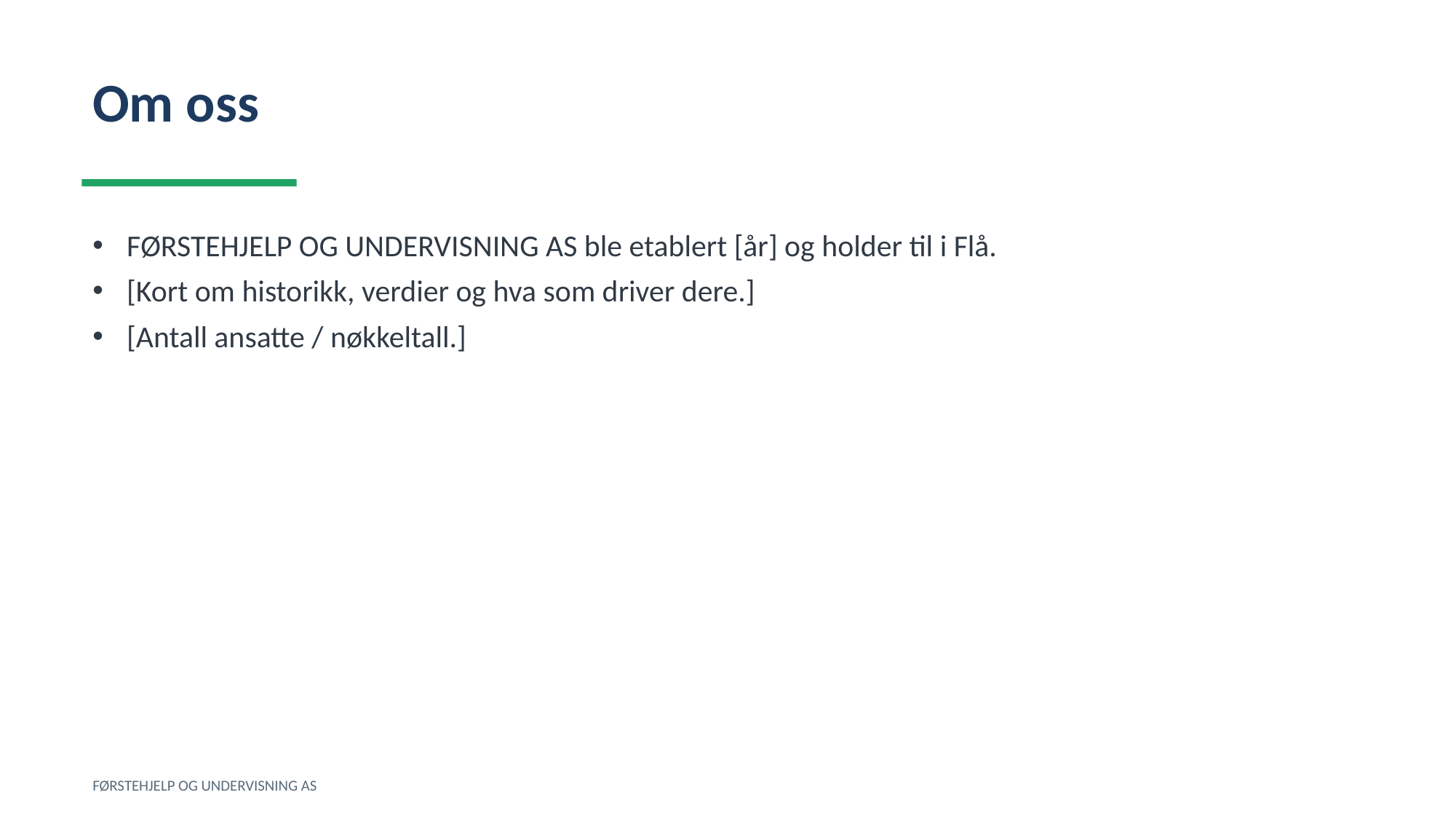

Om oss

FØRSTEHJELP OG UNDERVISNING AS ble etablert [år] og holder til i Flå.
[Kort om historikk, verdier og hva som driver dere.]
[Antall ansatte / nøkkeltall.]
FØRSTEHJELP OG UNDERVISNING AS